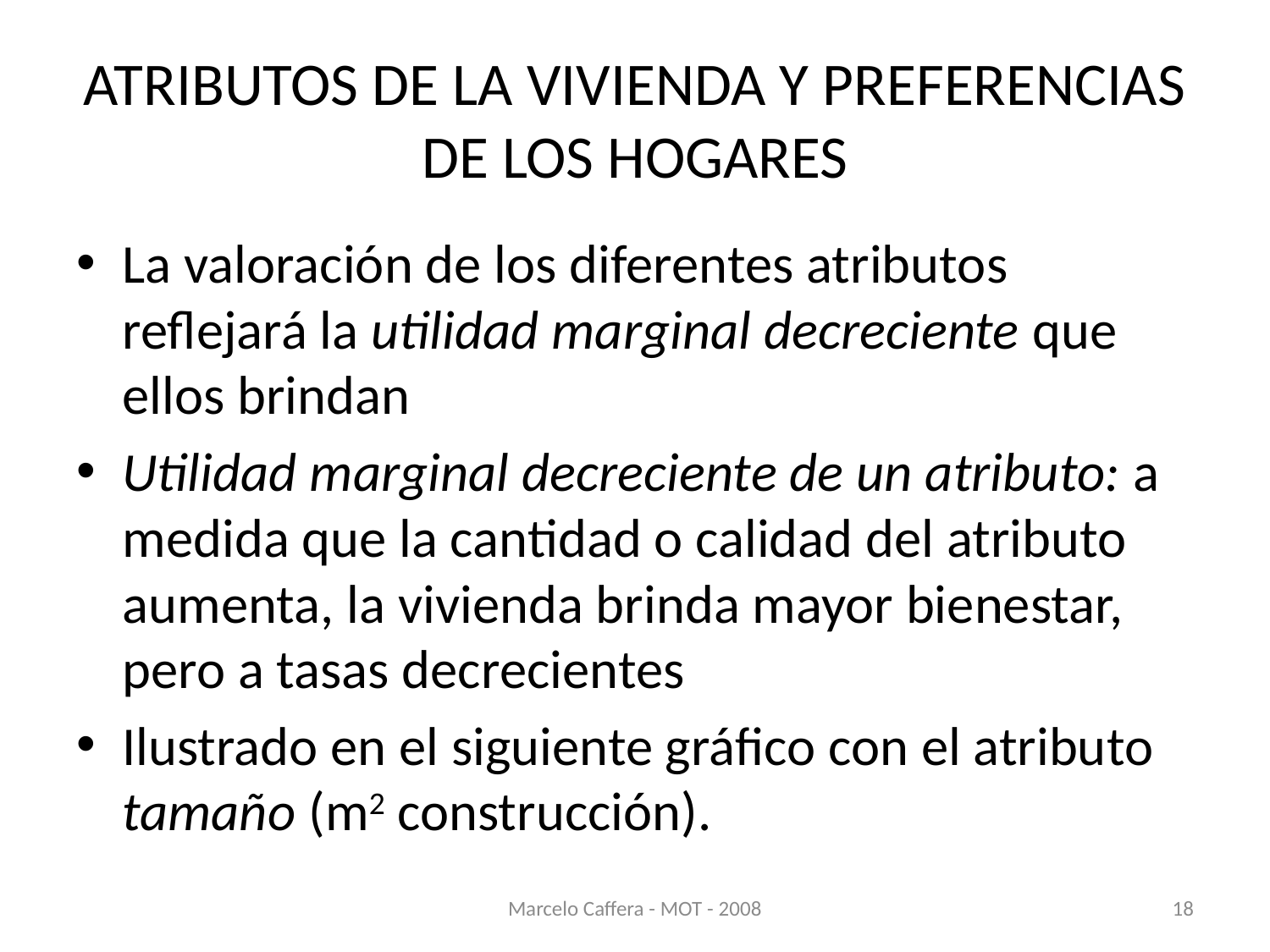

# ATRIBUTOS DE LA VIVIENDA Y PREFERENCIAS DE LOS HOGARES
La valoración de los diferentes atributos reflejará la utilidad marginal decreciente que ellos brindan
Utilidad marginal decreciente de un atributo: a medida que la cantidad o calidad del atributo aumenta, la vivienda brinda mayor bienestar, pero a tasas decrecientes
Ilustrado en el siguiente gráfico con el atributo tamaño (m2 construcción).
Marcelo Caffera - MOT - 2008
18